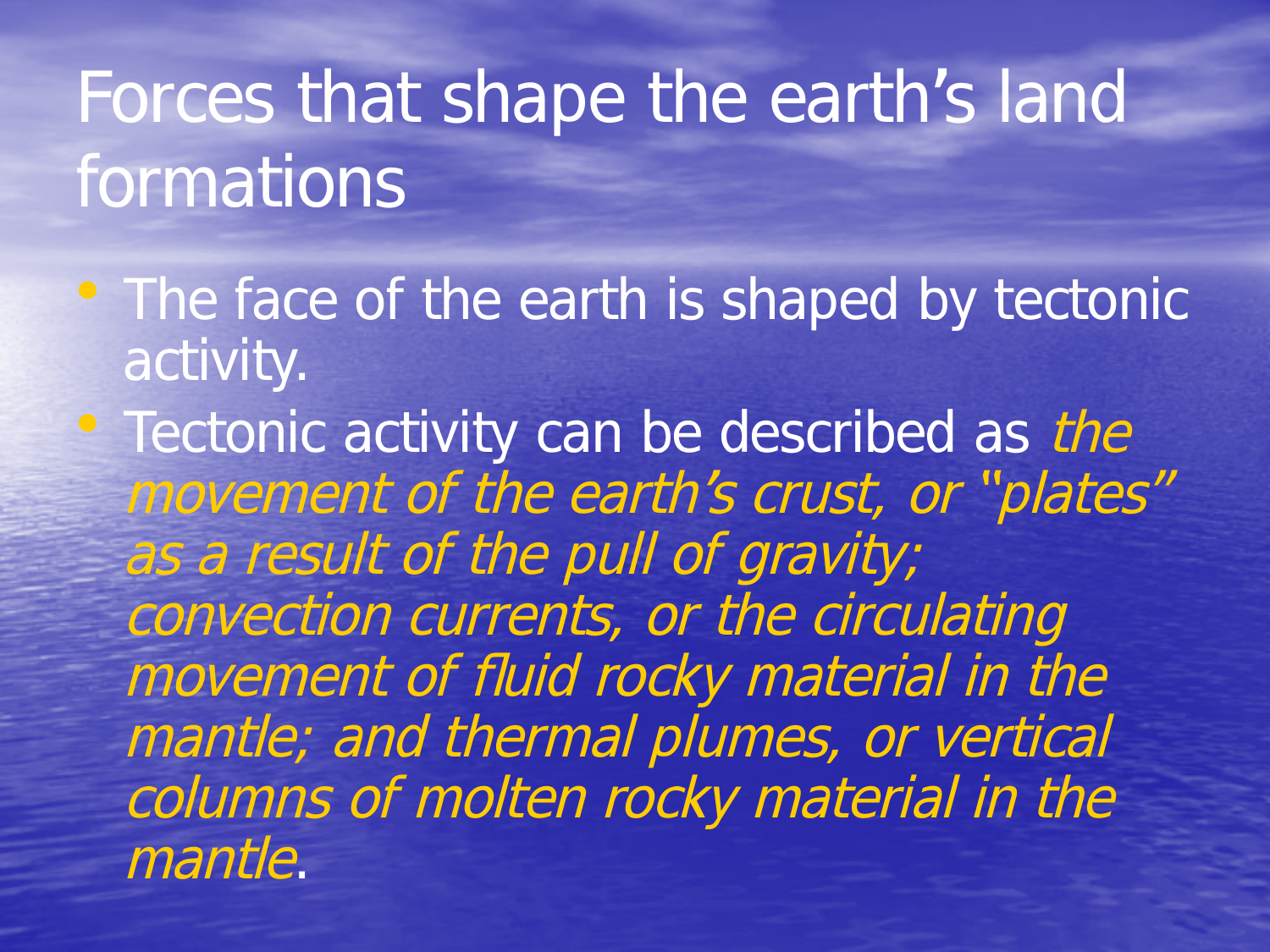

# Forces that shape the earth’s land formations
The face of the earth is shaped by tectonic activity.
Tectonic activity can be described as the movement of the earth’s crust, or “plates” as a result of the pull of gravity; convection currents, or the circulating movement of fluid rocky material in the mantle; and thermal plumes, or vertical columns of molten rocky material in the mantle.